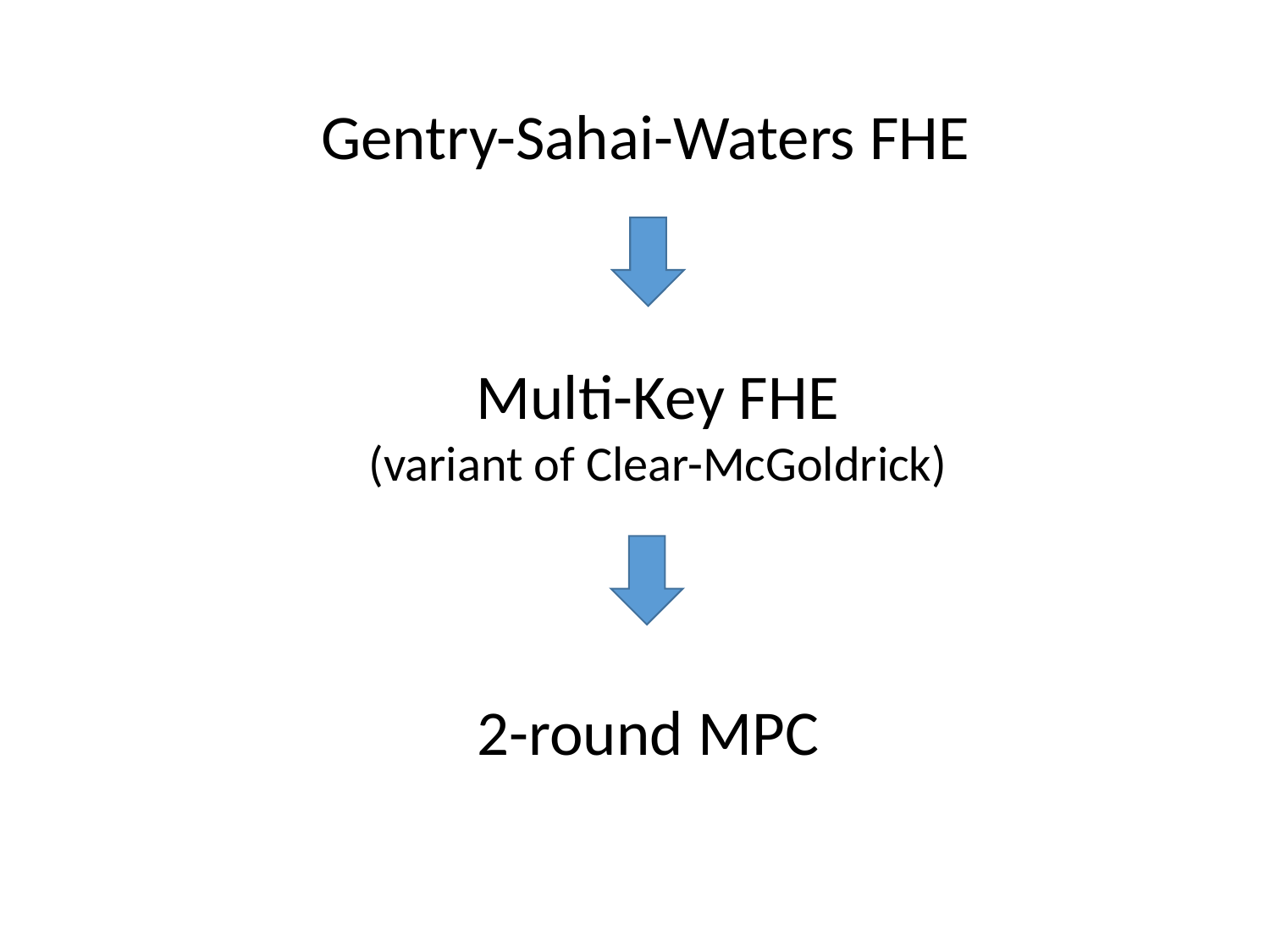

Gentry-Sahai-Waters FHE

Multi-Key FHE
(variant of Clear-McGoldrick)

2-round MPC